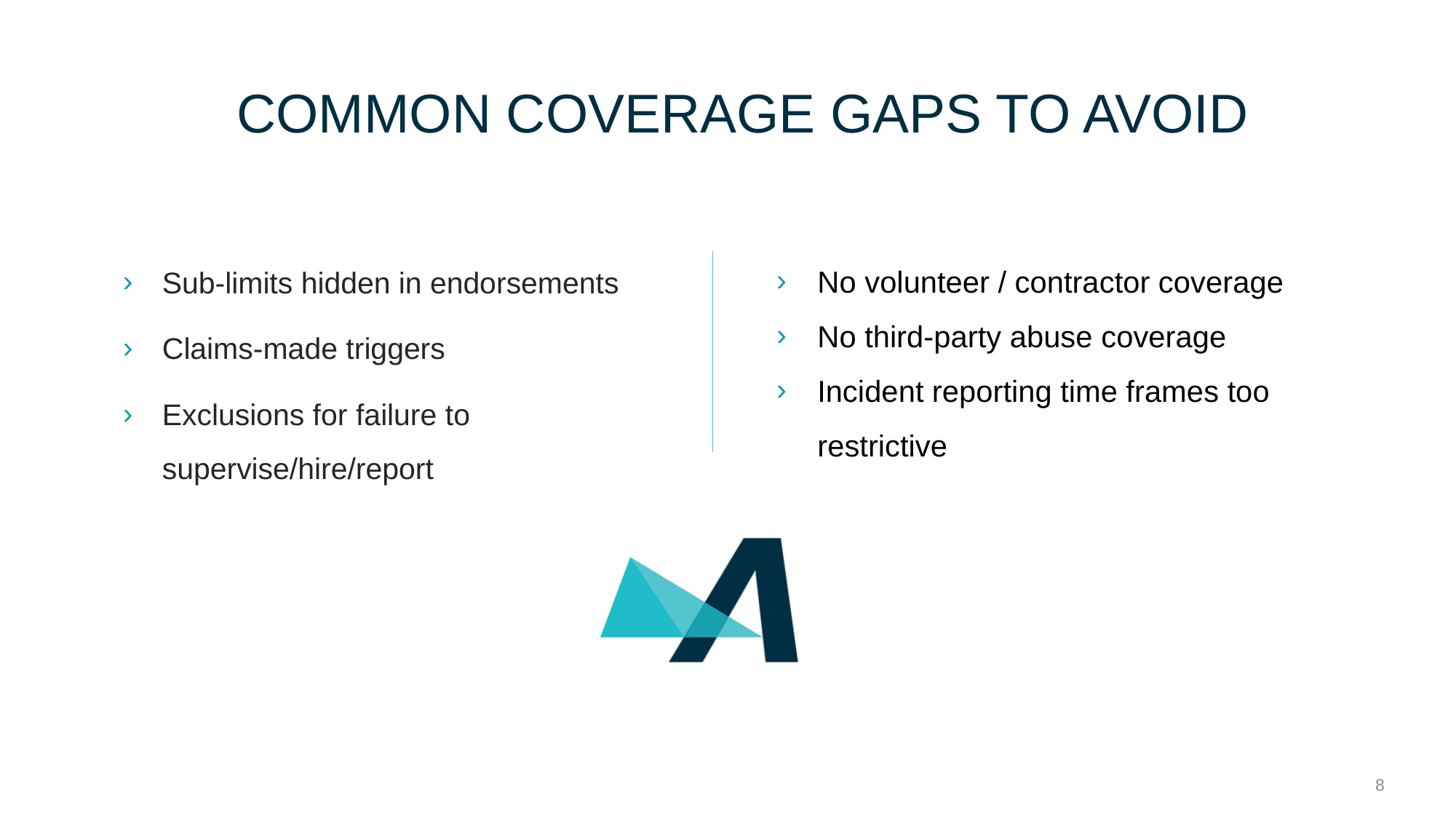

# Common Coverage Gaps to Avoid
No volunteer / contractor coverage
No third‑party abuse coverage
Incident reporting time frames too restrictive
Sub-limits hidden in endorsements
Claims-made triggers
Exclusions for failure to supervise/hire/report
8